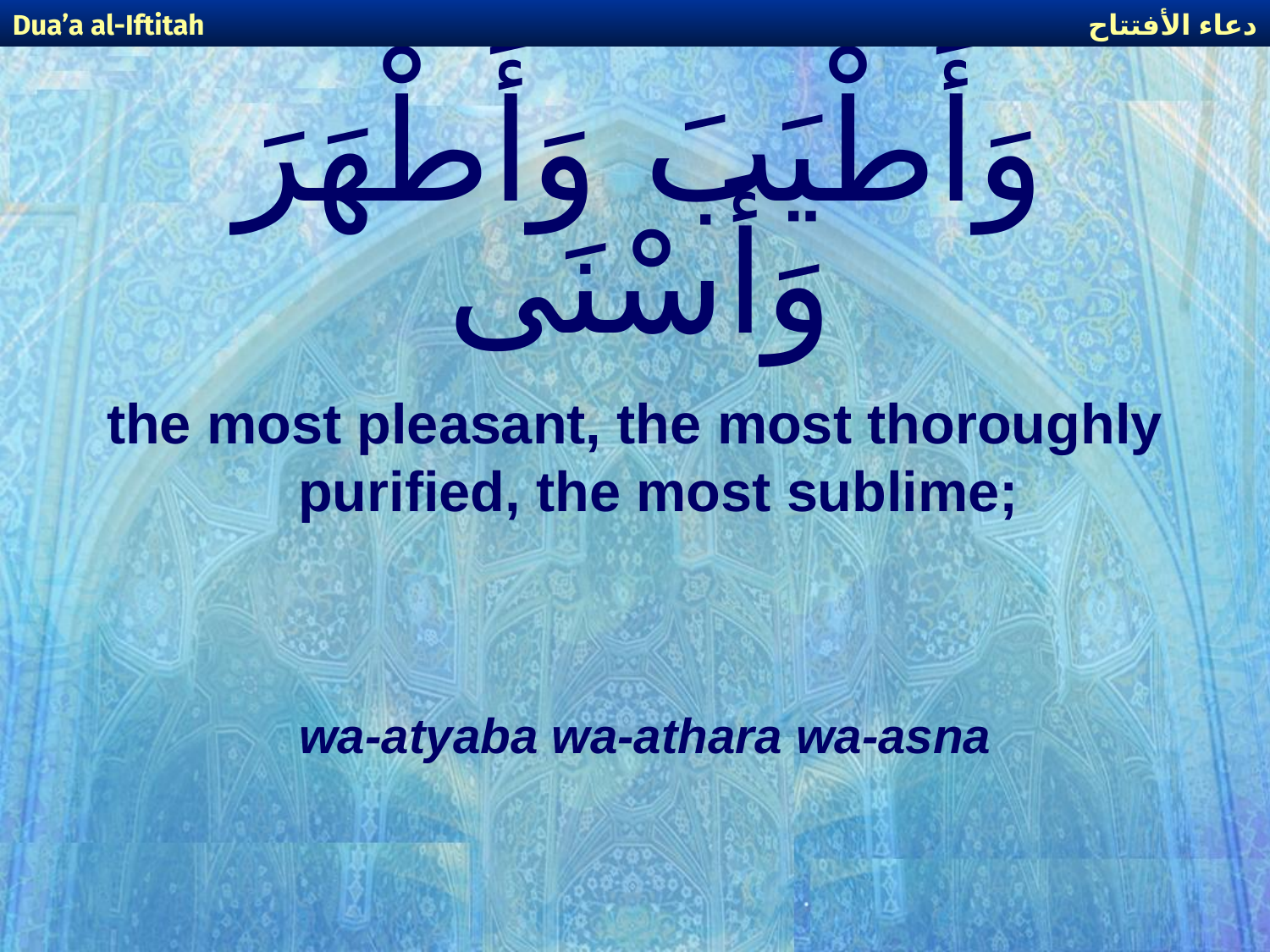

دعاء الأفتتاح
Dua’a al-Iftitah
# وَأَطْيَبَ وَأَطْهَرَ وَأَسْنَى
the most pleasant, the most thoroughly purified, the most sublime;
wa-atyaba wa-athara wa-asna